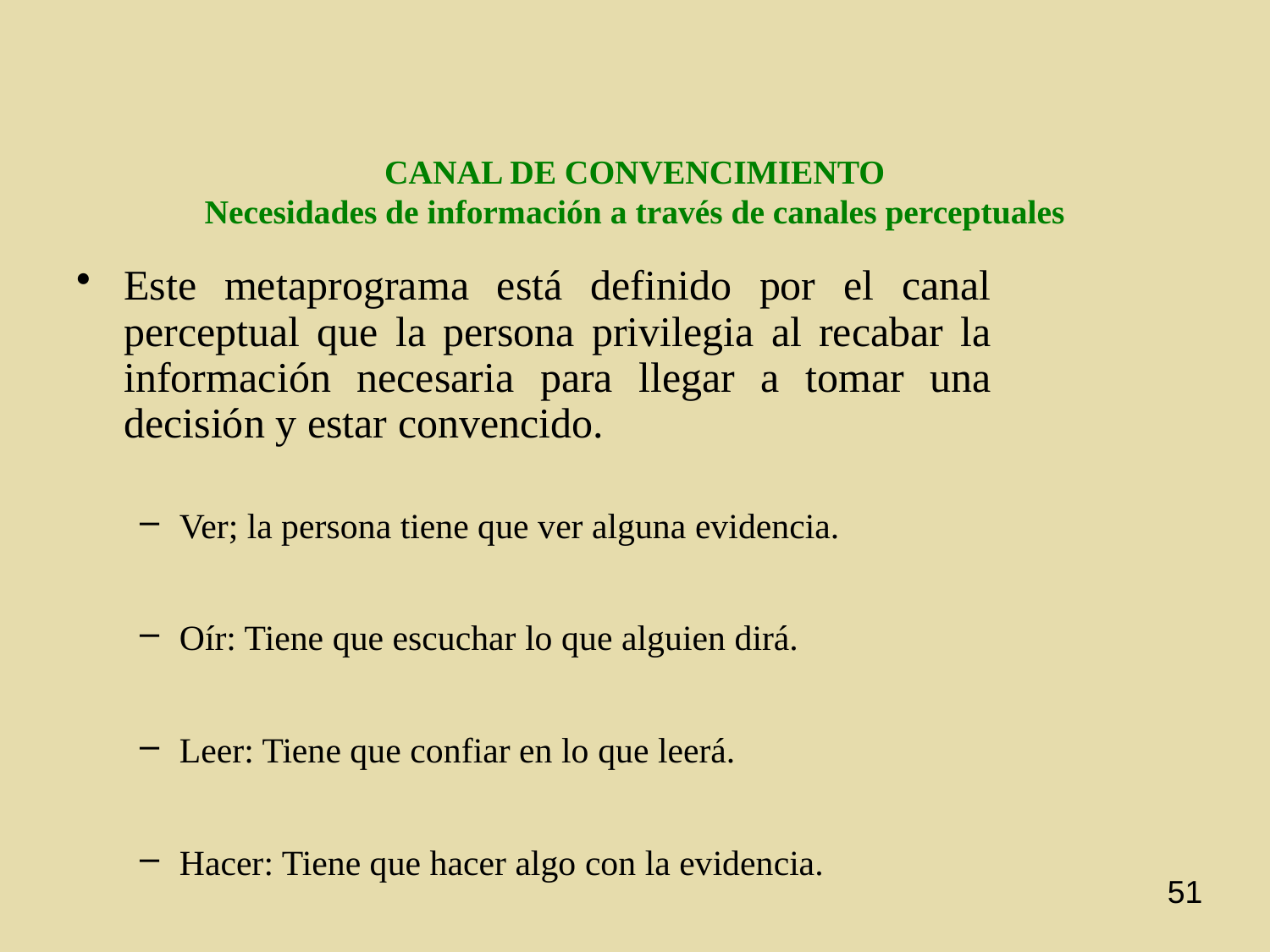

# CANAL DE CONVENCIMIENTO Necesidades de información a través de canales perceptuales
Este metaprograma está definido por el canal perceptual que la persona privilegia al recabar la información necesaria para llegar a tomar una decisión y estar convencido.

Ver; la persona tiene que ver alguna evidencia.

Oír: Tiene que escuchar lo que alguien dirá.

Leer: Tiene que confiar en lo que leerá.

Hacer: Tiene que hacer algo con la evidencia.
51